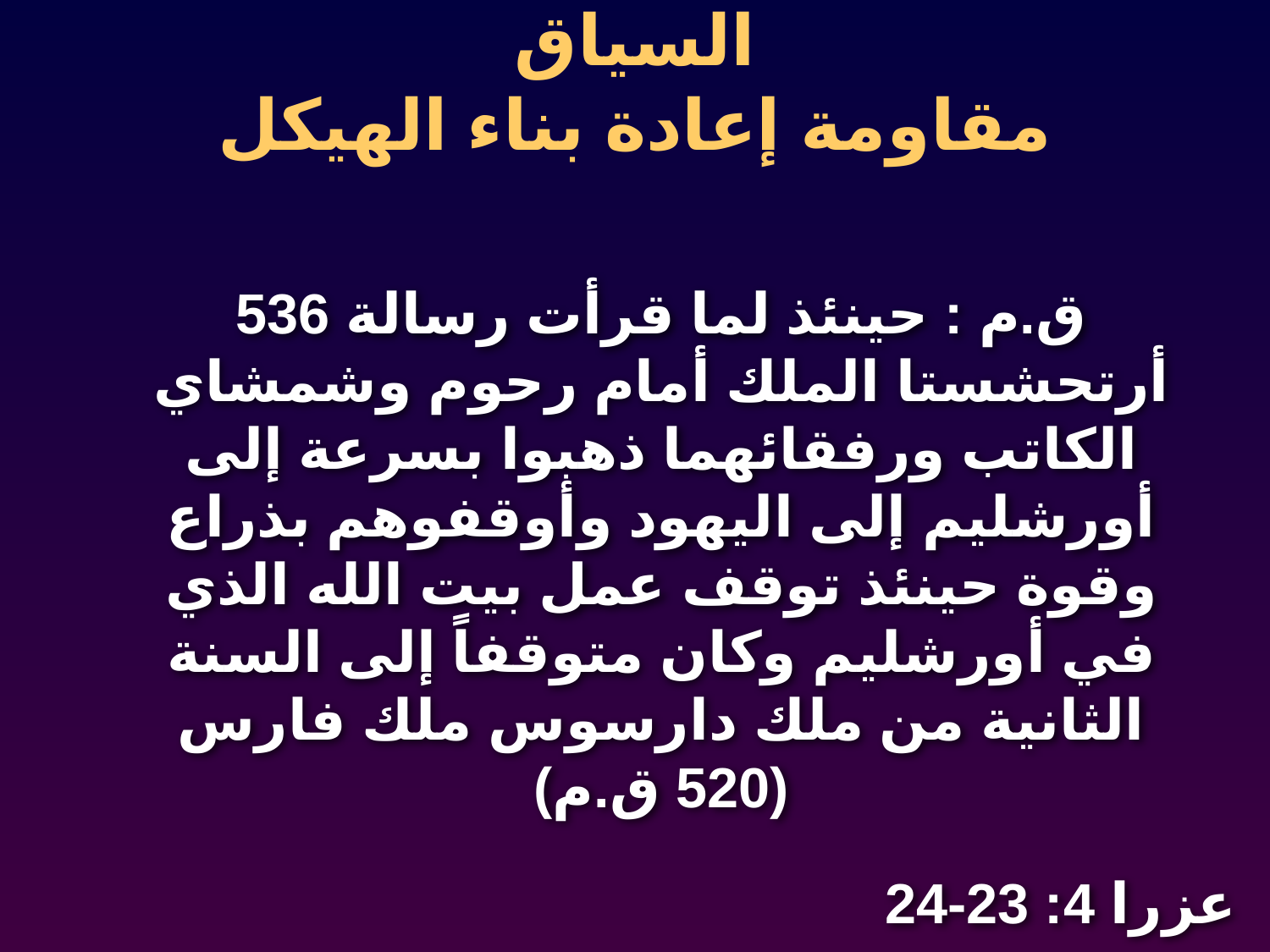

السياق
مقاومة إعادة بناء الهيكل

536 ق.م : حينئذ لما قرأت رسالة أرتحشستا الملك أمام رحوم وشمشاي الكاتب ورفقائهما ذهبوا بسرعة إلى أورشليم إلى اليهود وأوقفوهم بذراع وقوة حينئذ توقف عمل بيت الله الذي في أورشليم وكان متوقفاً إلى السنة الثانية من ملك دارسوس ملك فارس (520 ق.م)
عزرا 4: 23-24